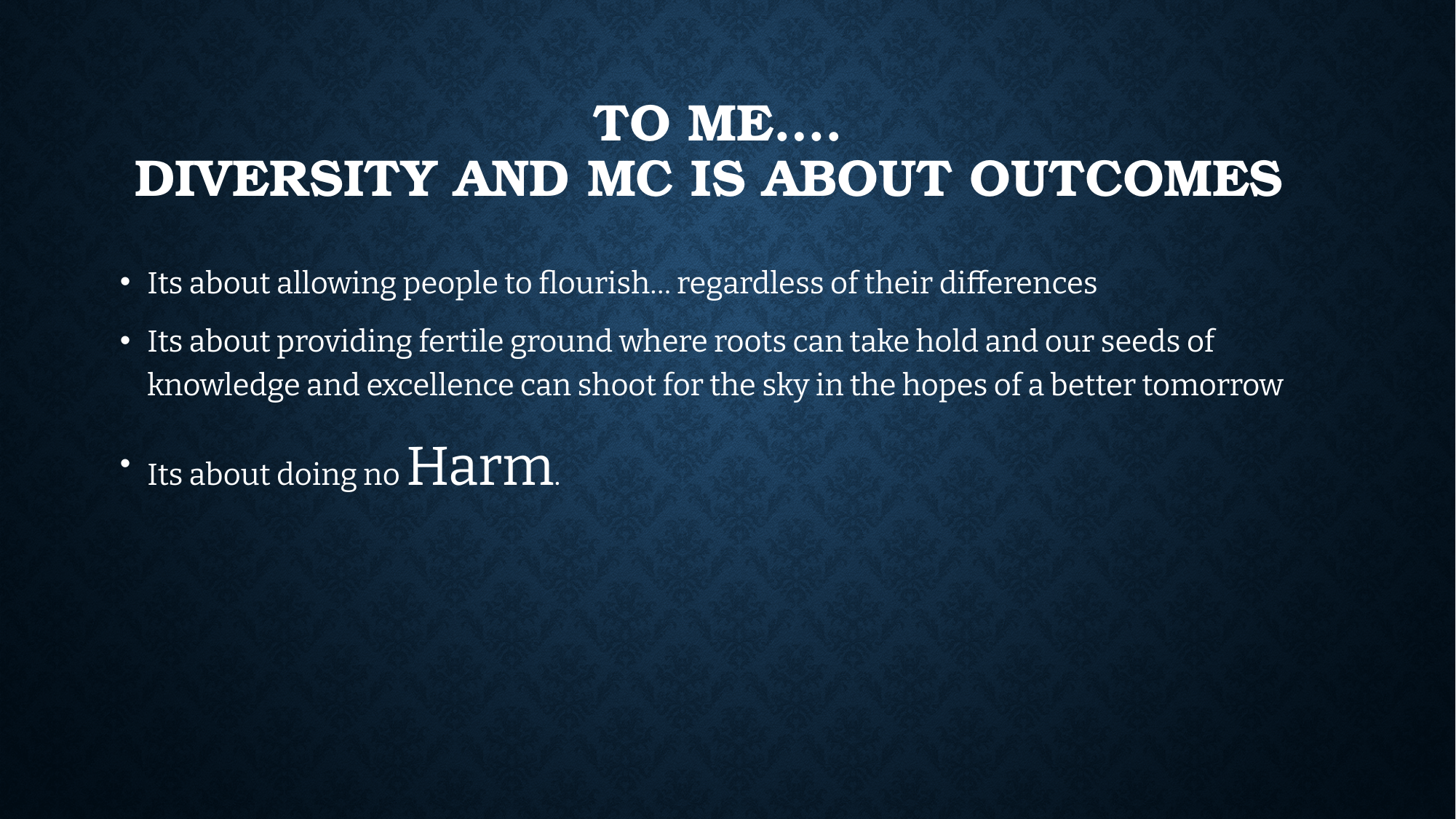

# TO ME…. DIVERSITY AND MC IS ABOUT OUTCOMES
Its about allowing people to flourish… regardless of their differences
Its about providing fertile ground where roots can take hold and our seeds of knowledge and excellence can shoot for the sky in the hopes of a better tomorrow
Its about doing no Harm.